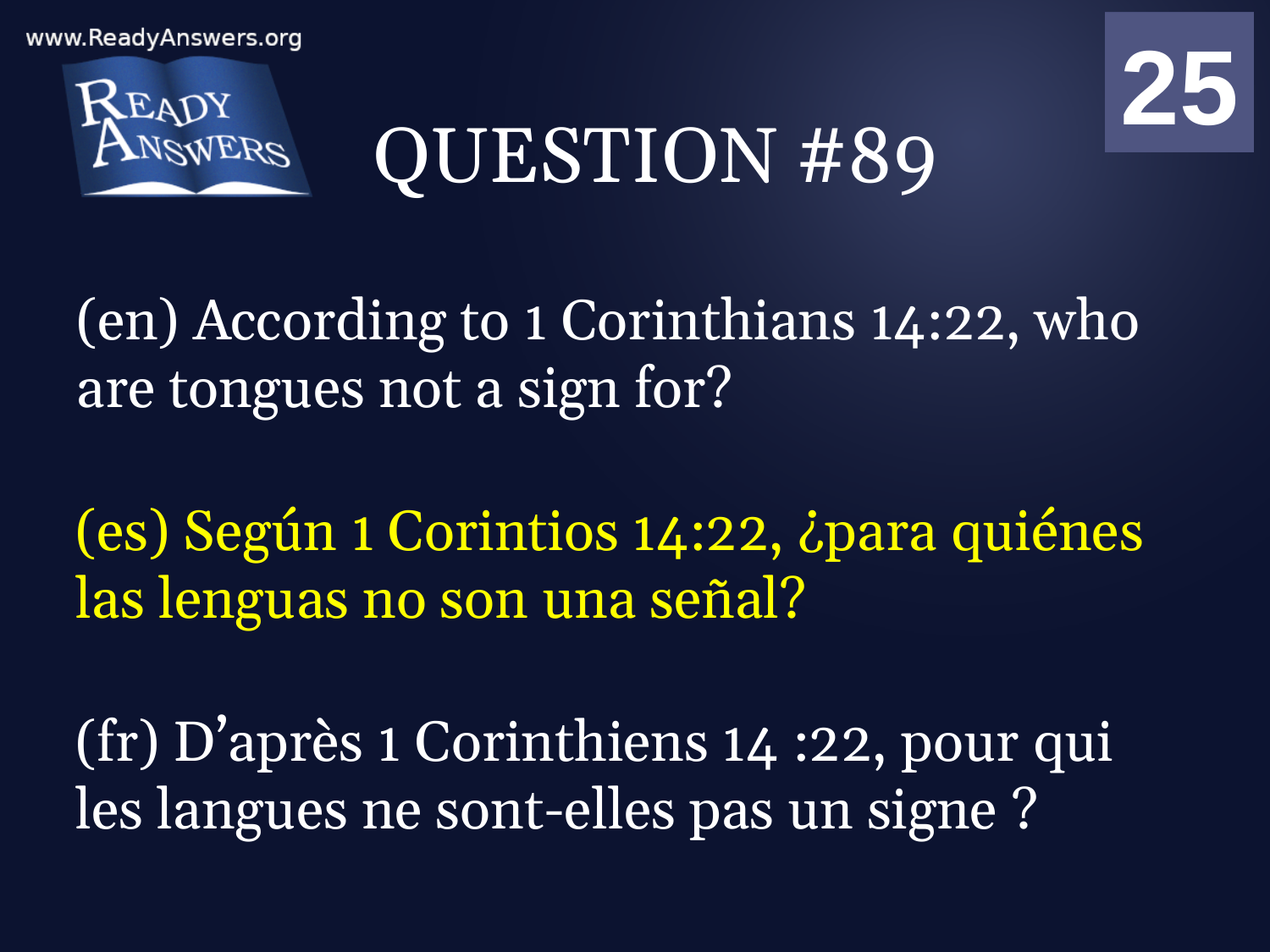

01
02
03
04
05
06
07
08
09
10
11
12
13
14
15
16
17
18
19
20
21
22
23
24
25
00
# QUESTION #89
(en) According to 1 Corinthians 14:22, who are tongues not a sign for?
(es) Según 1 Corintios 14:22, ¿para quiénes las lenguas no son una señal?
(fr) D’après 1 Corinthiens 14 :22, pour qui les langues ne sont-elles pas un signe ?